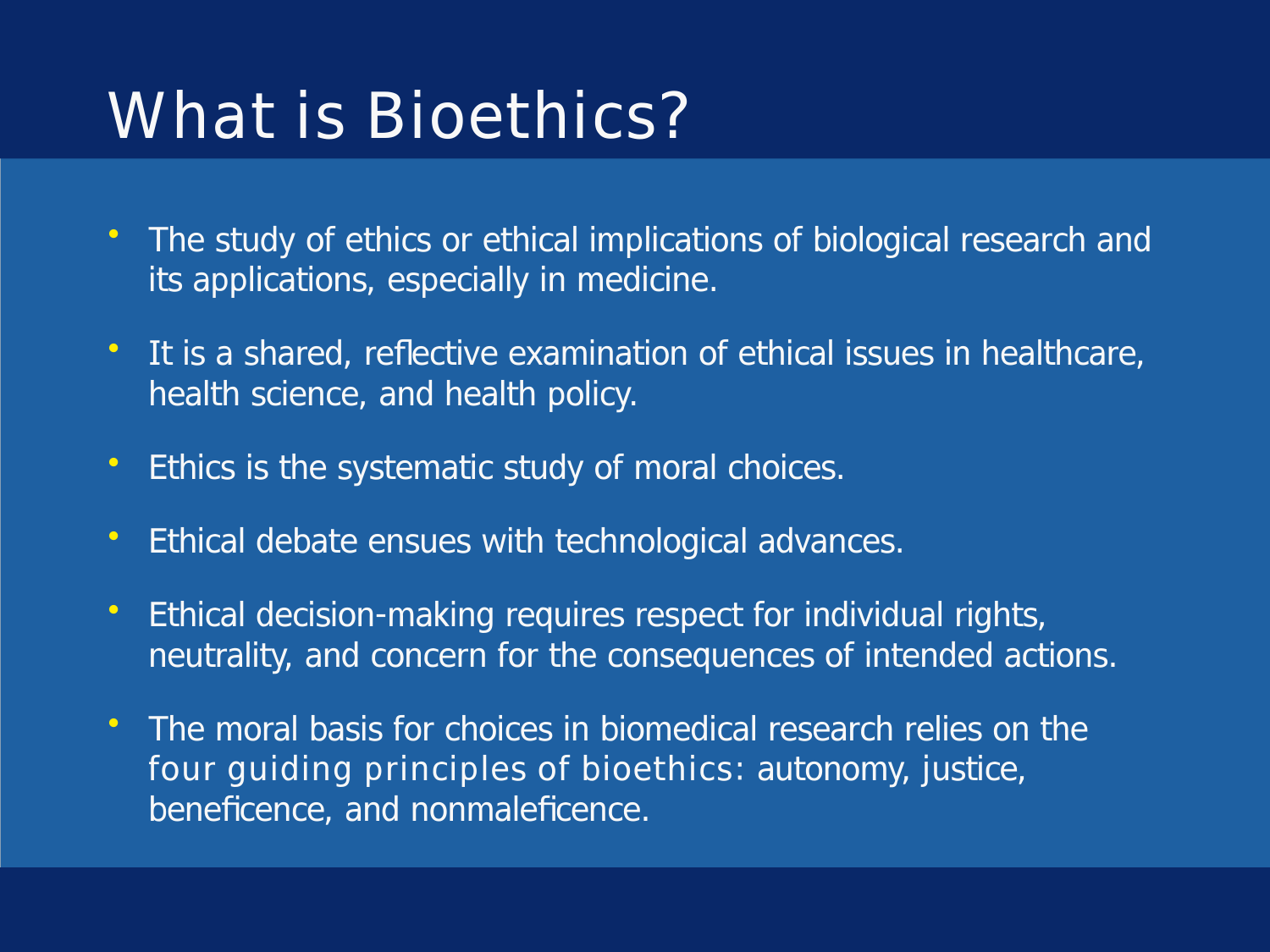

# What is Bioethics?
The study of ethics or ethical implications of biological research and its applications, especially in medicine.
It is a shared, reflective examination of ethical issues in healthcare, health science, and health policy.
Ethics is the systematic study of moral choices.
Ethical debate ensues with technological advances.
Ethical decision-making requires respect for individual rights, neutrality, and concern for the consequences of intended actions.
The moral basis for choices in biomedical research relies on the four guiding principles of bioethics: autonomy, justice, beneficence, and nonmaleficence.